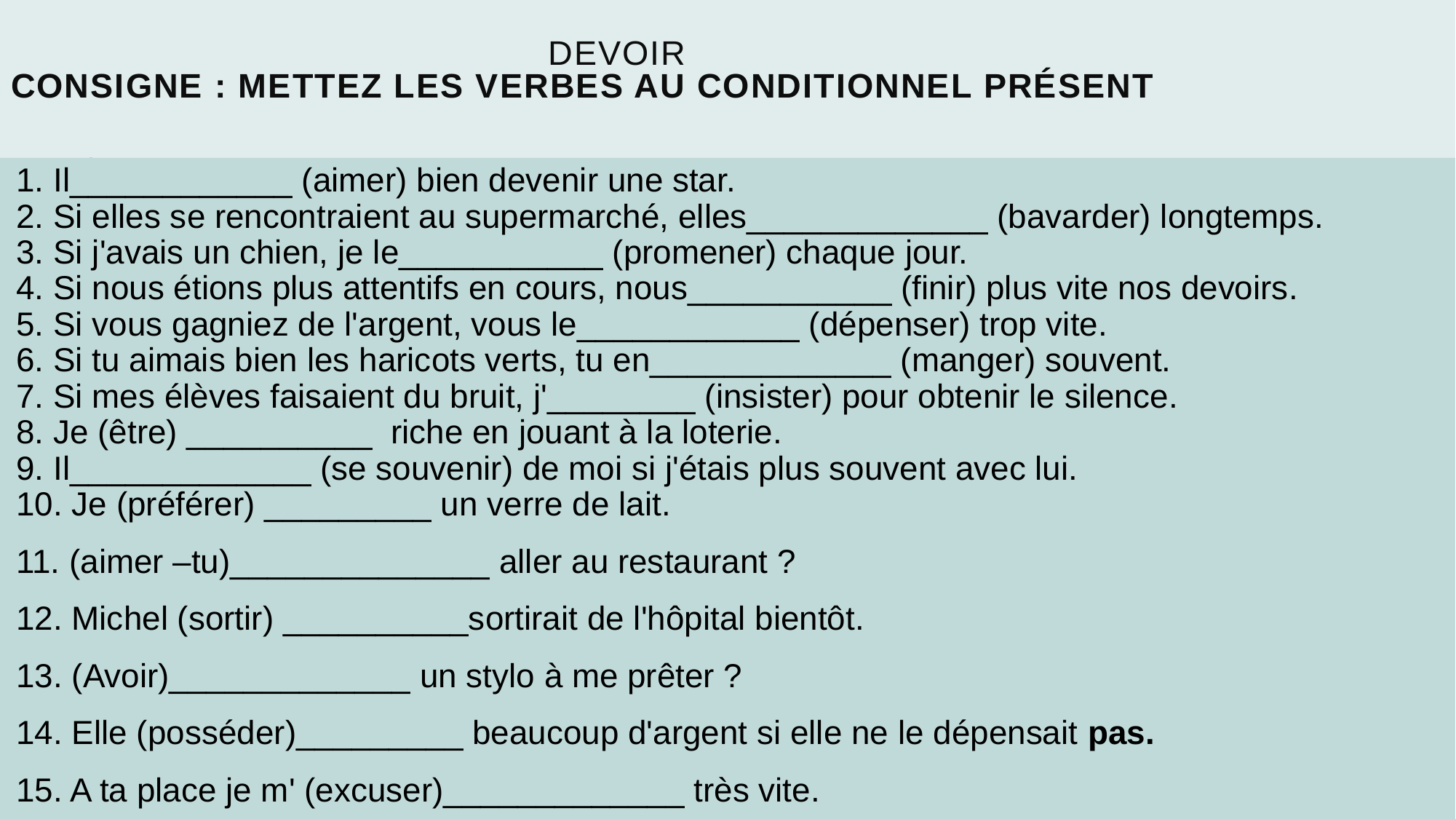

# Devoir Consigne : Mettez les verbes au conditionnel présent
1. Il____________ (aimer) bien devenir une star.
2. Si elles se rencontraient au supermarché, elles_____________ (bavarder) longtemps.
3. Si j'avais un chien, je le___________ (promener) chaque jour.
4. Si nous étions plus attentifs en cours, nous___________ (finir) plus vite nos devoirs.
5. Si vous gagniez de l'argent, vous le____________ (dépenser) trop vite.
6. Si tu aimais bien les haricots verts, tu en_____________ (manger) souvent.
7. Si mes élèves faisaient du bruit, j'________ (insister) pour obtenir le silence.
8. Je (être) __________  riche en jouant à la loterie.
9. Il_____________ (se souvenir) de moi si j'étais plus souvent avec lui.
10. Je (préférer) _________ un verre de lait.
11. (aimer –tu)______________ aller au restaurant ?
12. Michel (sortir) __________sortirait de l'hôpital bientôt.
13. (Avoir)_____________ un stylo à me prêter ?
14. Elle (posséder)_________ beaucoup d'argent si elle ne le dépensait pas.
15. A ta place je m' (excuser)_____________ très vite.